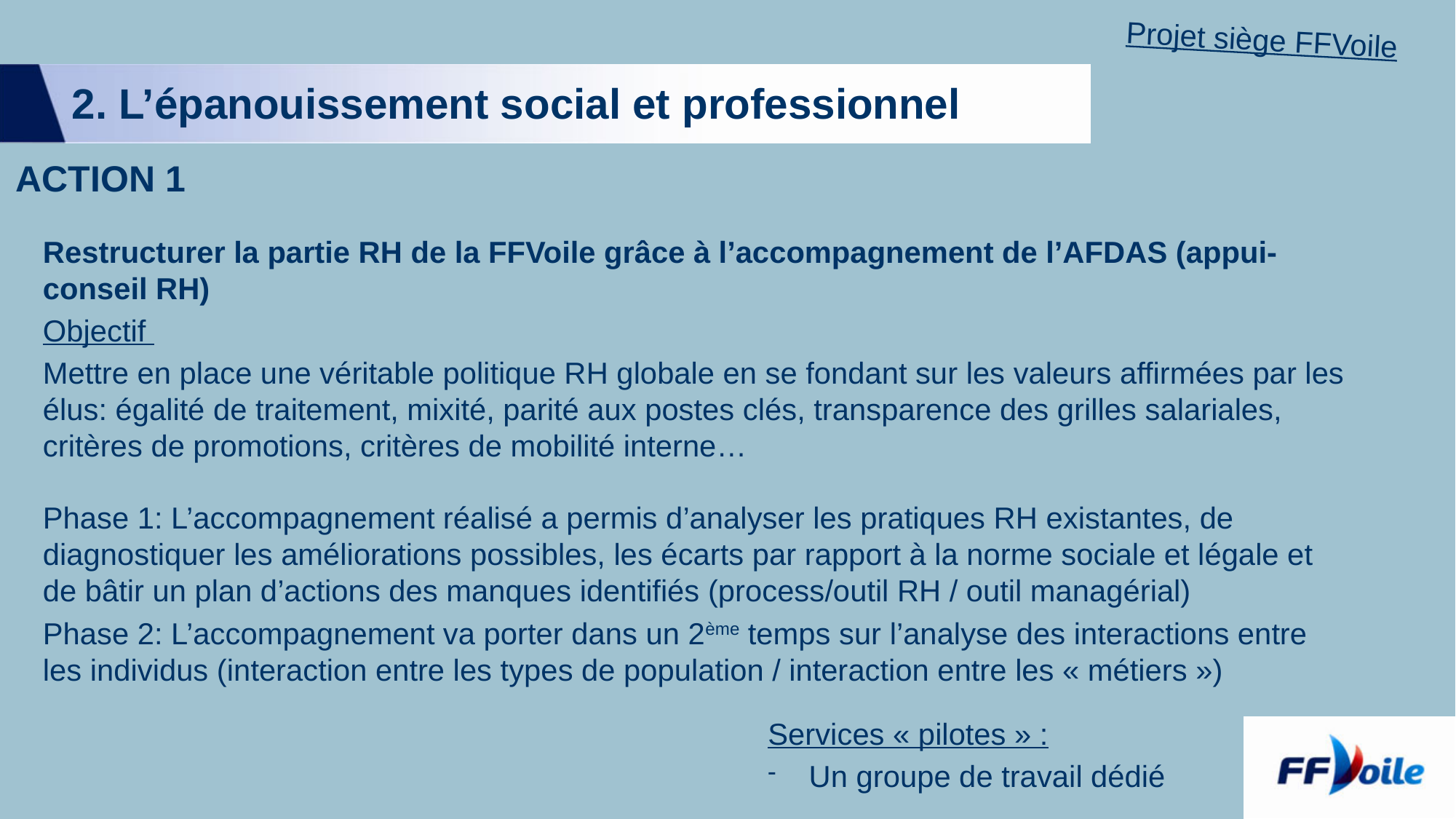

Projet siège FFVoile
2. L’épanouissement social et professionnel
ACTION 1
Restructurer la partie RH de la FFVoile grâce à l’accompagnement de l’AFDAS (appui- conseil RH)
Objectif
Mettre en place une véritable politique RH globale en se fondant sur les valeurs affirmées par les élus: égalité de traitement, mixité, parité aux postes clés, transparence des grilles salariales, critères de promotions, critères de mobilité interne…

Phase 1: L’accompagnement réalisé a permis d’analyser les pratiques RH existantes, de diagnostiquer les améliorations possibles, les écarts par rapport à la norme sociale et légale et de bâtir un plan d’actions des manques identifiés (process/outil RH / outil managérial)
Phase 2: L’accompagnement va porter dans un 2ème temps sur l’analyse des interactions entre les individus (interaction entre les types de population / interaction entre les « métiers »)

Services « pilotes » :
Un groupe de travail dédié